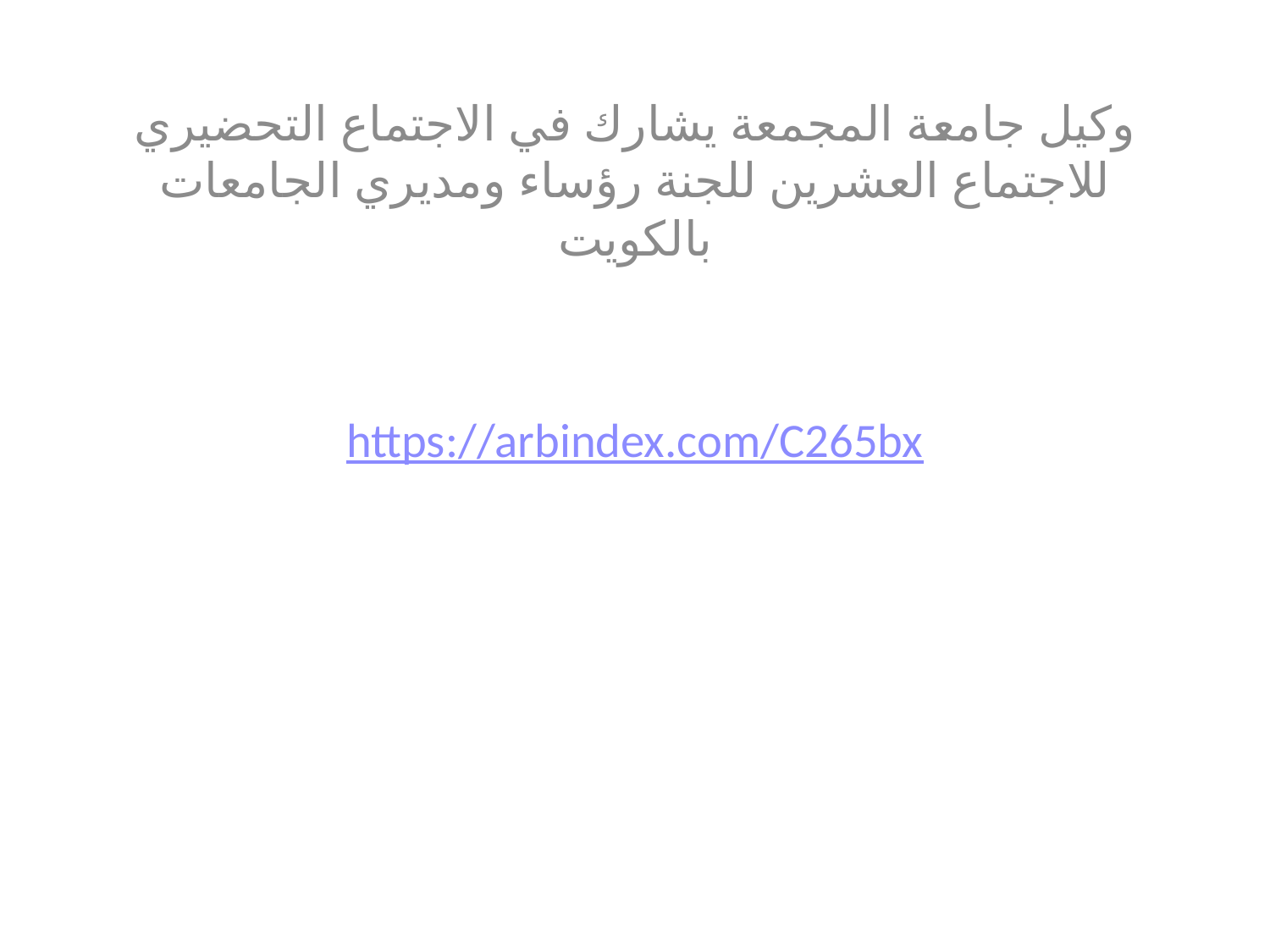

وكيل جامعة المجمعة يشارك في الاجتماع التحضيري للاجتماع العشرين للجنة رؤساء ومديري الجامعات بالكويت

https://arbindex.com/C265bx